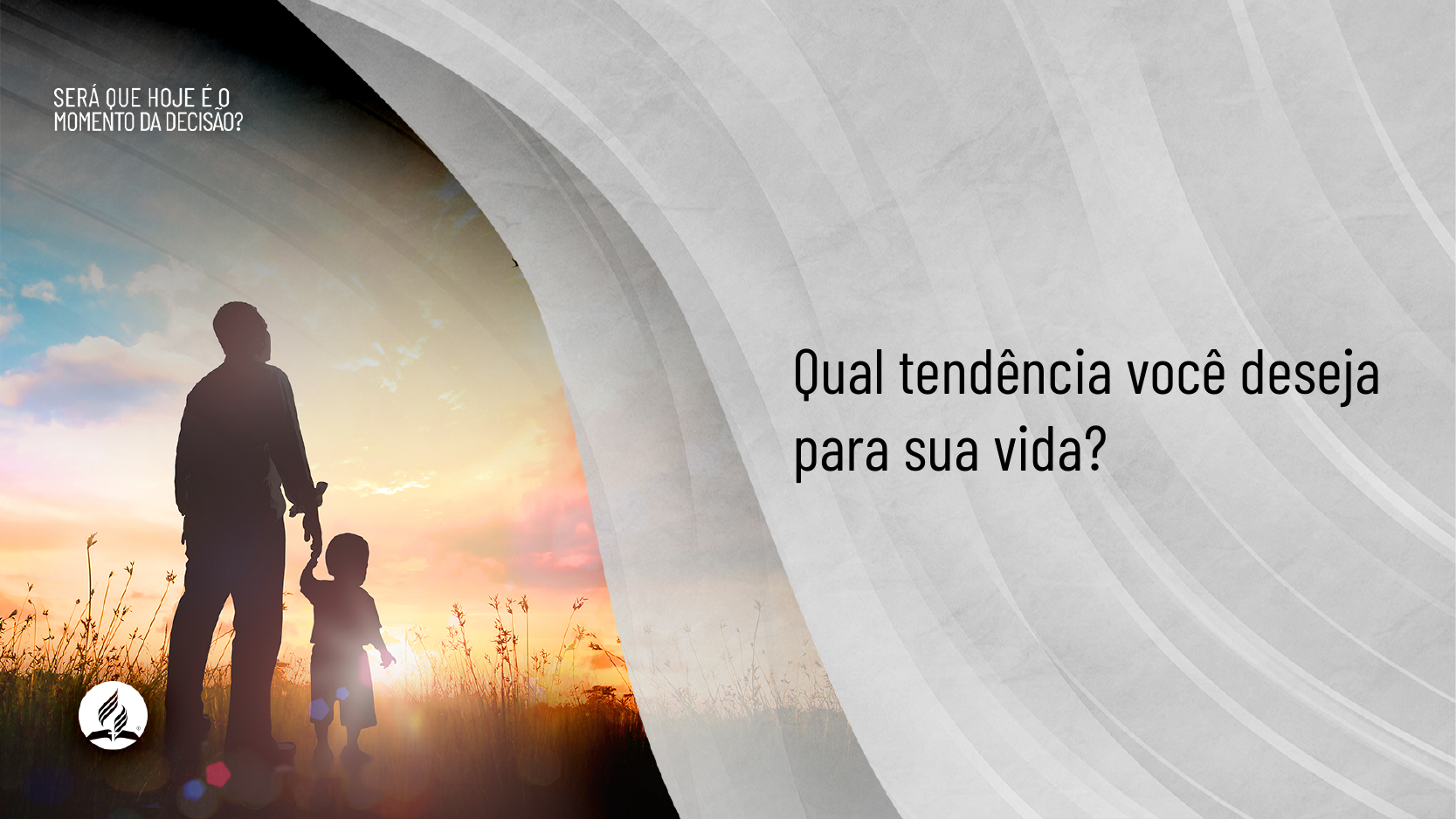

Qual tendência você deseja para sua vida?